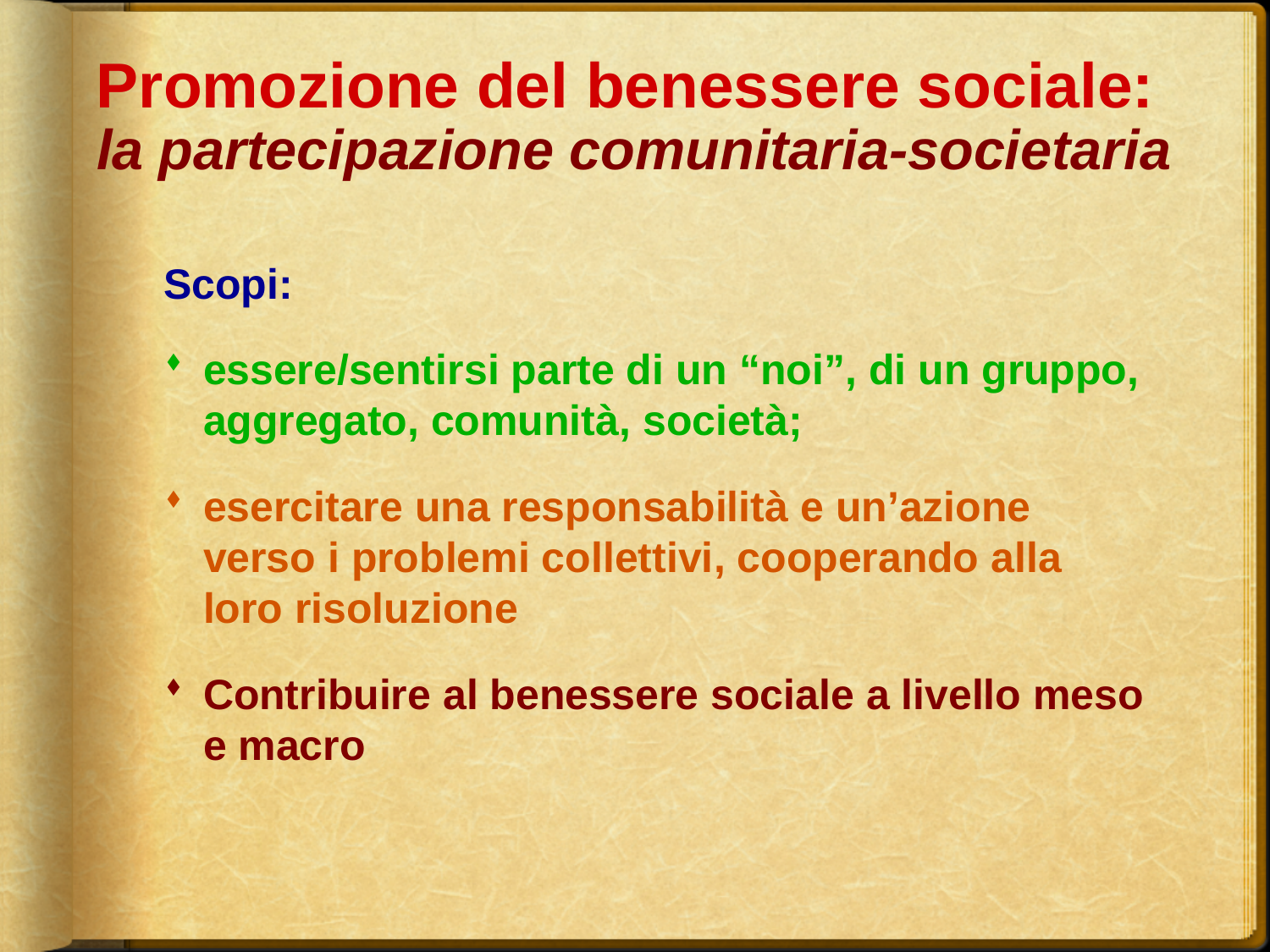

# Promozione del benessere sociale: la partecipazione comunitaria-societaria
Scopi:
essere/sentirsi parte di un “noi”, di un gruppo, aggregato, comunità, società;
esercitare una responsabilità e un’azione verso i problemi collettivi, cooperando alla loro risoluzione
Contribuire al benessere sociale a livello meso e macro